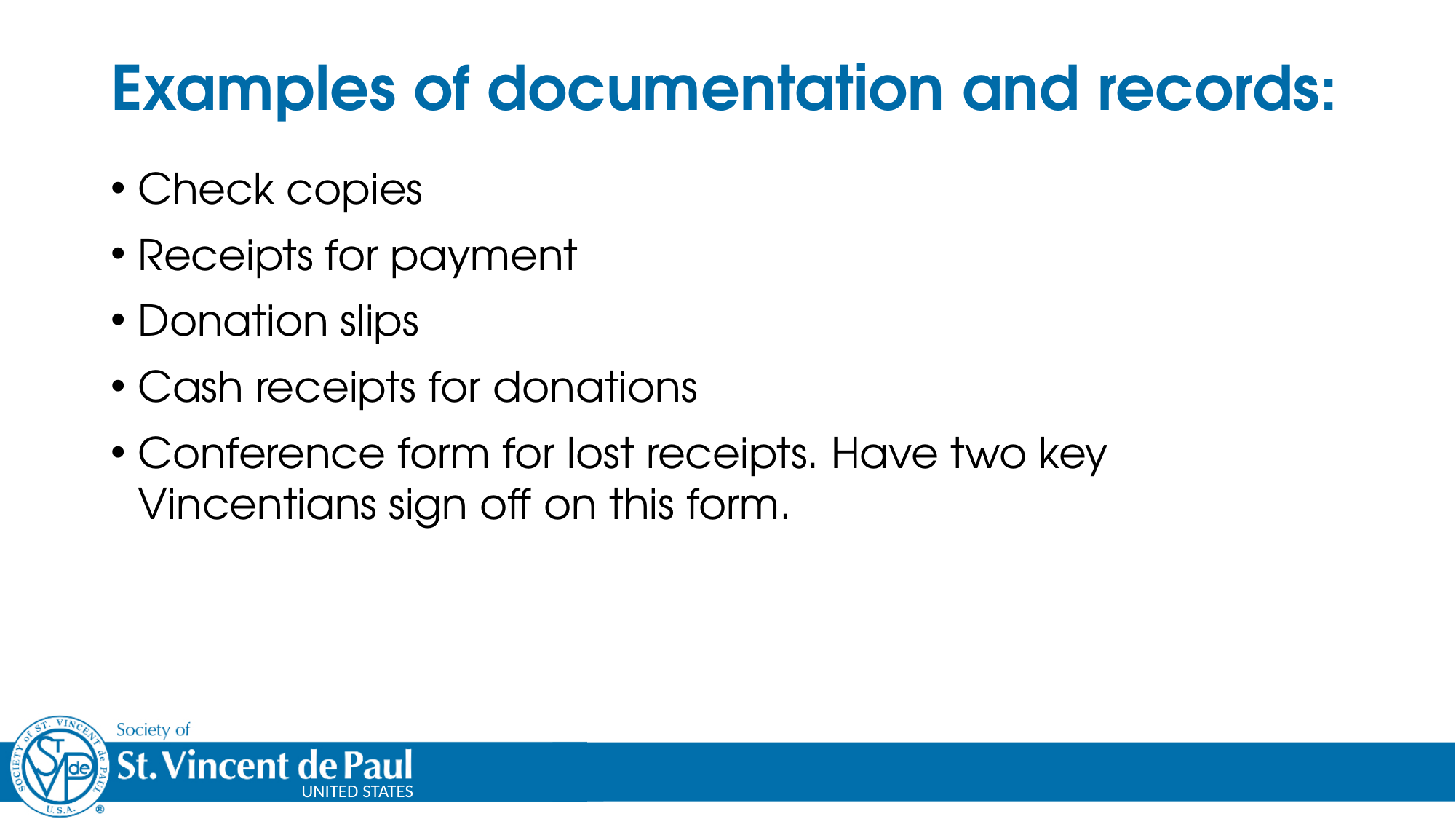

# Examples of documentation and records:
Check copies
Receipts for payment
Donation slips
Cash receipts for donations
Conference form for lost receipts. Have two key Vincentians sign off on this form.